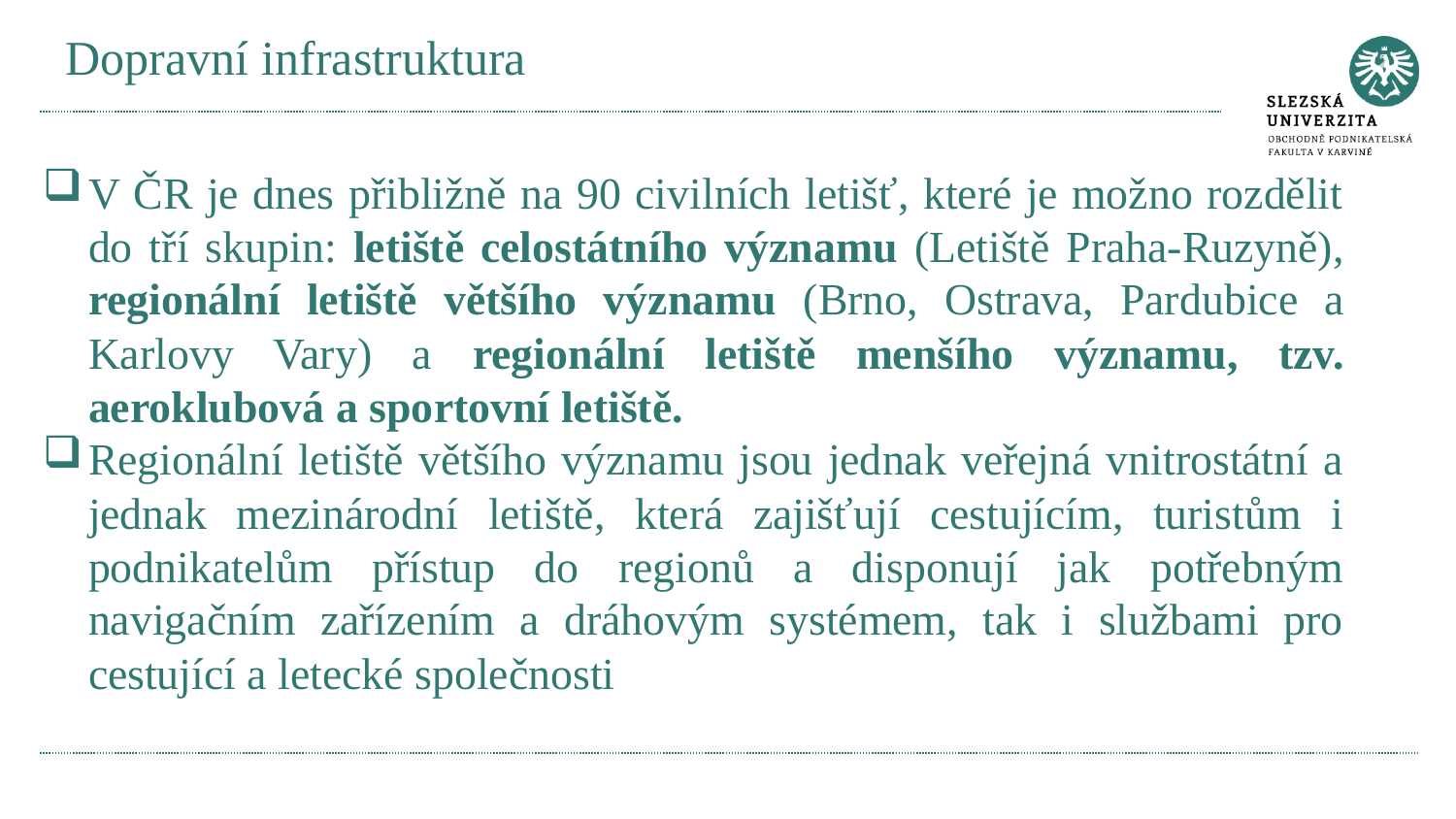

# Dopravní infrastruktura
V ČR je dnes přibližně na 90 civilních letišť, které je možno rozdělit do tří skupin: letiště celostátního významu (Letiště Praha-Ruzyně), regionální letiště většího významu (Brno, Ostrava, Pardubice a Karlovy Vary) a regionální letiště menšího významu, tzv. aeroklubová a sportovní letiště.
Regionální letiště většího významu jsou jednak veřejná vnitrostátní a jednak mezinárodní letiště, která zajišťují cestujícím, turistům i podnikatelům přístup do regionů a disponují jak potřebným navigačním zařízením a dráhovým systémem, tak i službami pro cestující a letecké společnosti